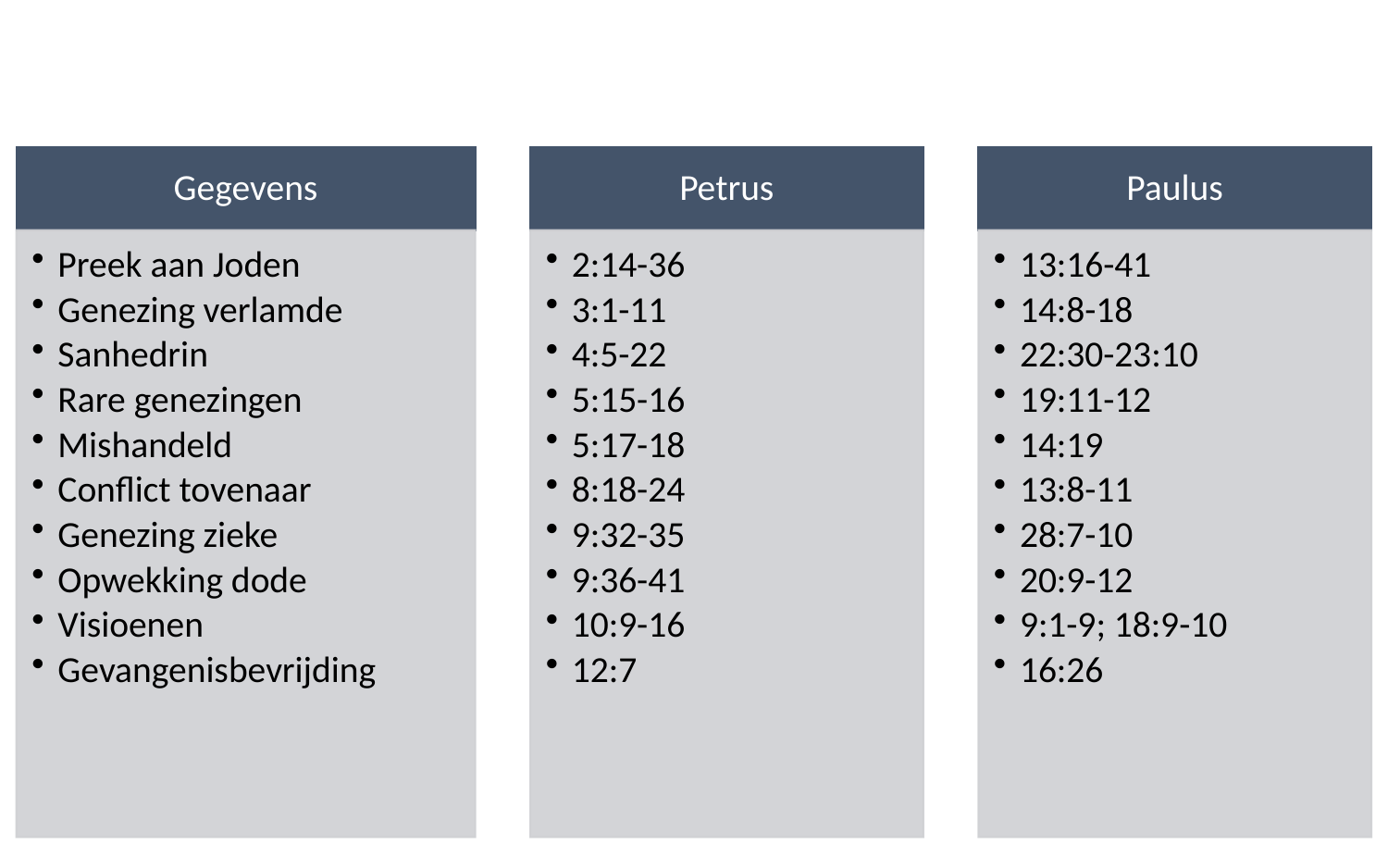

Gegevens
Preek aan Joden
Genezing verlamde
Sanhedrin
Rare genezingen
Mishandeld
Conflict tovenaar
Genezing zieke
Opwekking dode
Visioenen
Gevangenisbevrijding
Petrus
2:14-36
3:1-11
4:5-22
5:15-16
5:17-18
8:18-24
9:32-35
9:36-41
10:9-16
12:7
Paulus
13:16-41
14:8-18
22:30-23:10
19:11-12
14:19
13:8-11
28:7-10
20:9-12
9:1-9; 18:9-10
16:26